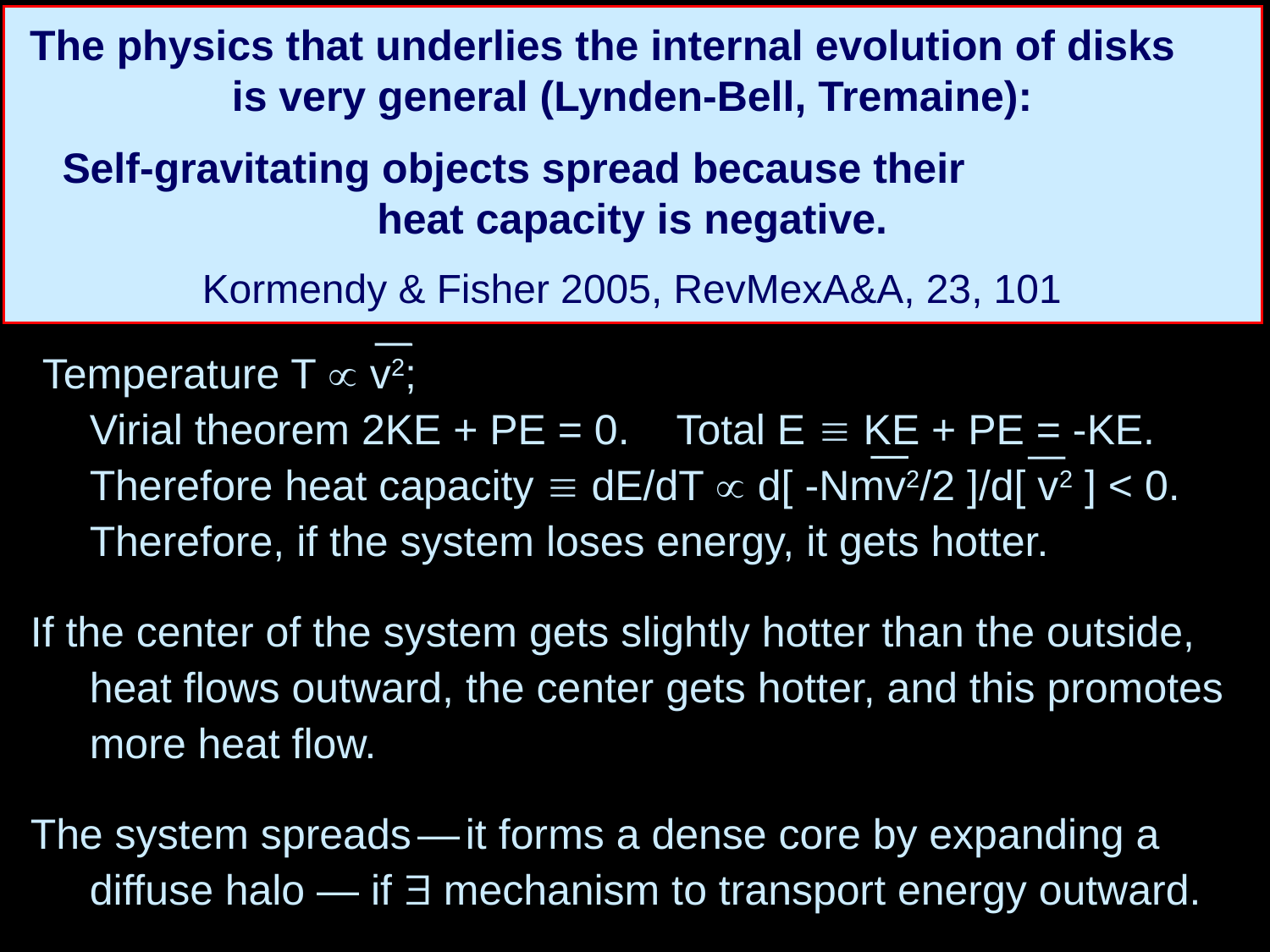

# The physics that underlies the internal evolution of disks      is very general (Lynden-Bell, Tremaine): Self-gravitating objects spread because their                     heat capacity is negative. Kormendy & Fisher 2005, RevMexA&A, 23, 101
 Temperature T ∝ v2;
     Virial theorem 2KE + PE = 0.    Total E ≡ KE + PE = -KE.
     Therefore heat capacity ≡ dE/dT ∝ d[ -Nmv2/2 ]/d[ v2 ] < 0.
     Therefore, if the system loses energy, it gets hotter.

If the center of the system gets slightly hotter than the outside,
     heat flows outward, the center gets hotter, and this promotes
     more heat flow.

The system spreads — it forms a dense core by expanding a
     diffuse halo — if ∃ mechanism to transport energy outward.